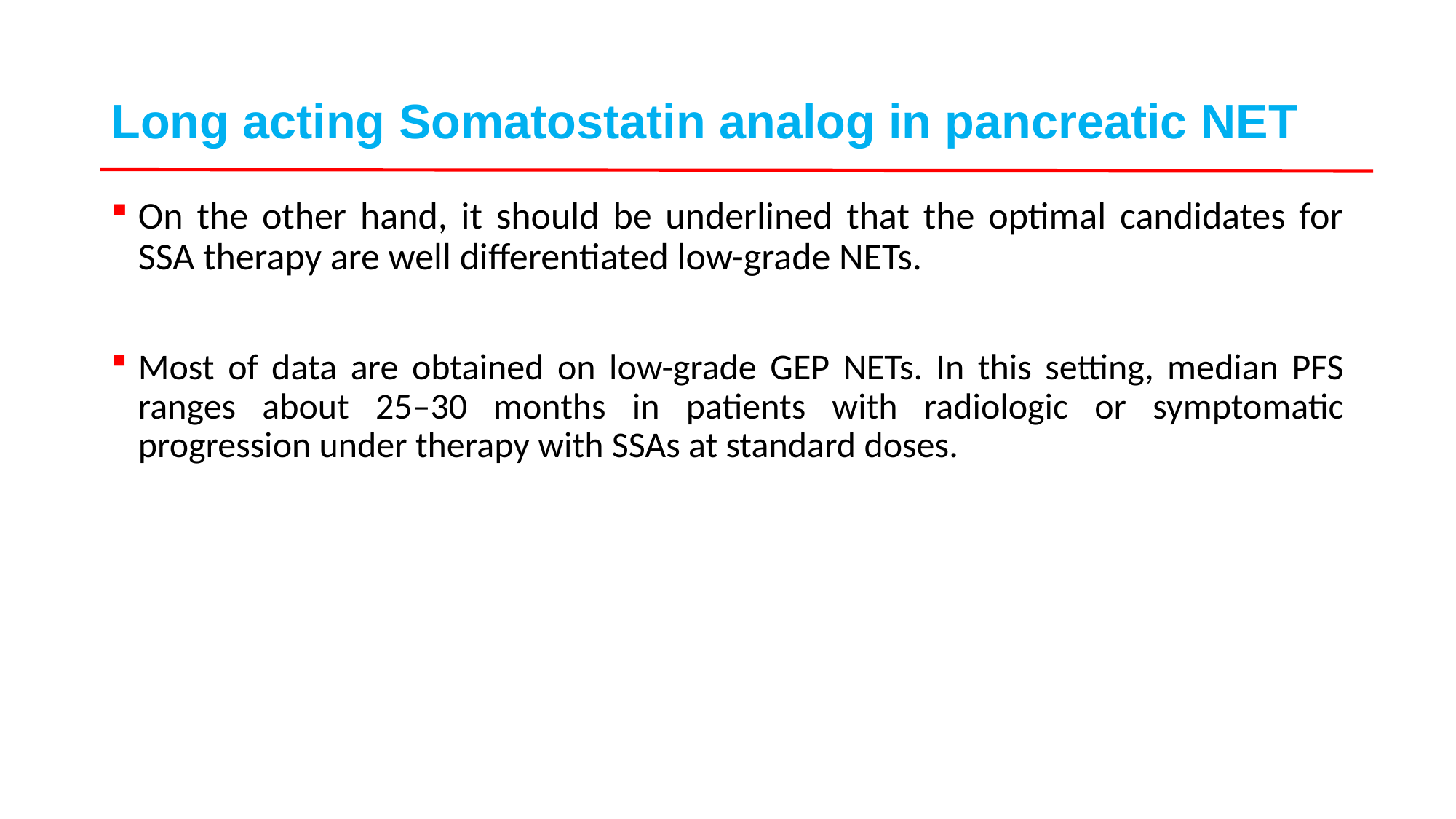

# Long acting Somatostatin analog in pancreatic NET
On the other hand, it should be underlined that the optimal candidates for SSA therapy are well differentiated low-grade NETs.

Most of data are obtained on low-grade GEP NETs. In this setting, median PFS ranges about 25–30 months in patients with radiologic or symptomatic progression under therapy with SSAs at standard doses.